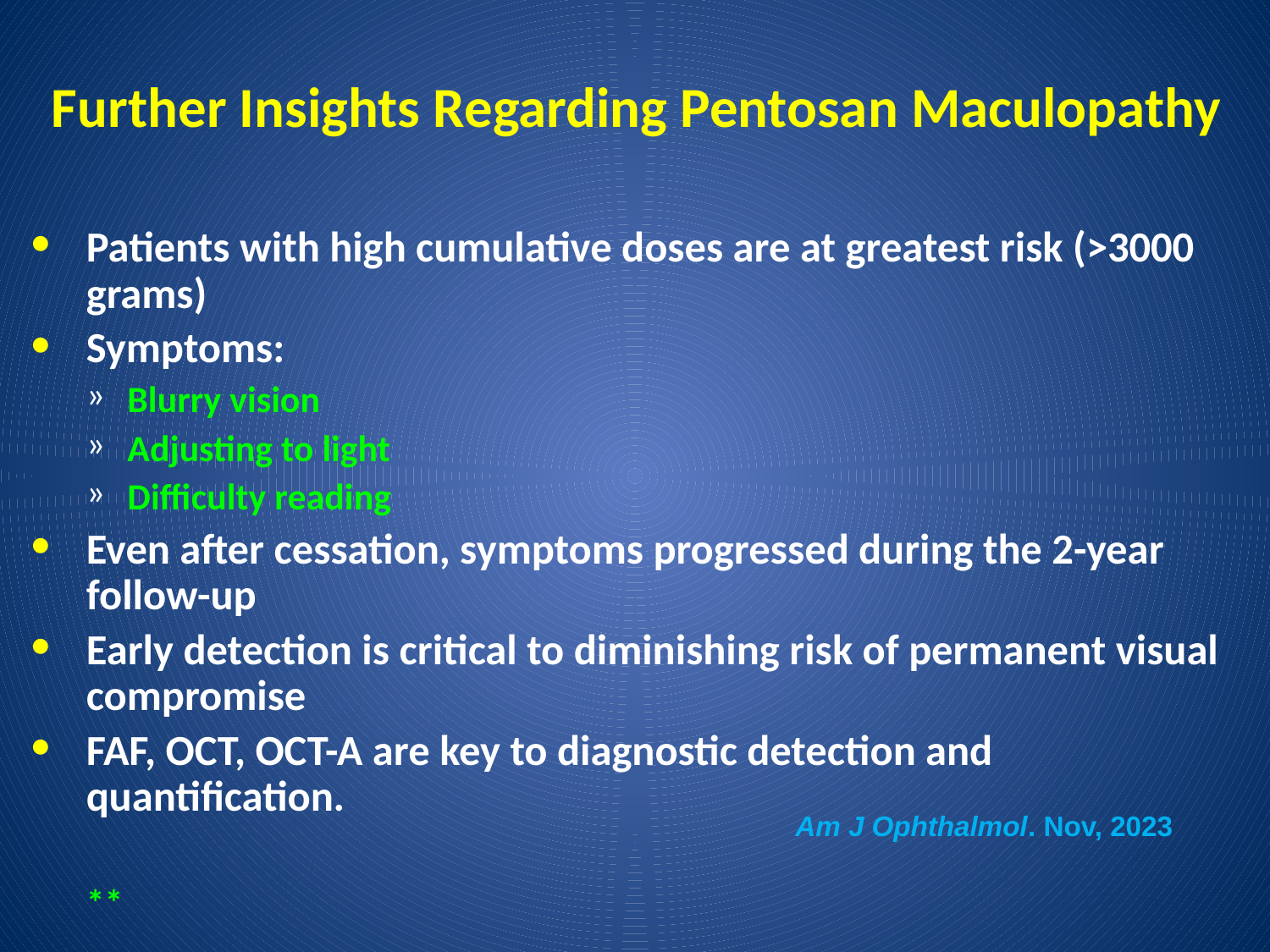

# Further Insights Regarding Pentosan Maculopathy
Patients with high cumulative doses are at greatest risk (>3000 grams)
Symptoms:
Blurry vision
Adjusting to light
Difficulty reading
Even after cessation, symptoms progressed during the 2-year follow-up
Early detection is critical to diminishing risk of permanent visual compromise
FAF, OCT, OCT-A are key to diagnostic detection and quantification.

**
Am J Ophthalmol. Nov, 2023